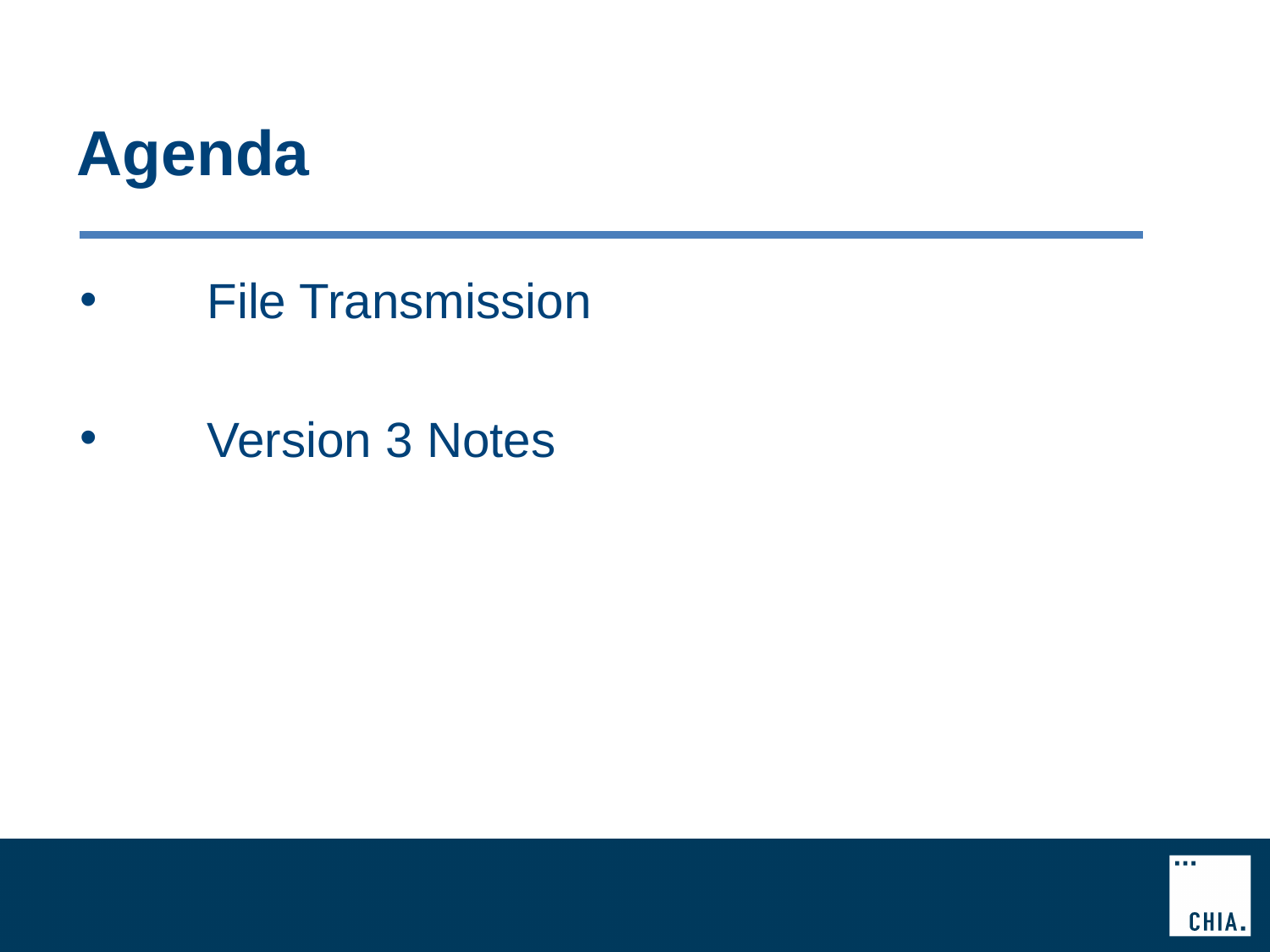

# Agenda
 	File Transmission

 	Version 3 Notes